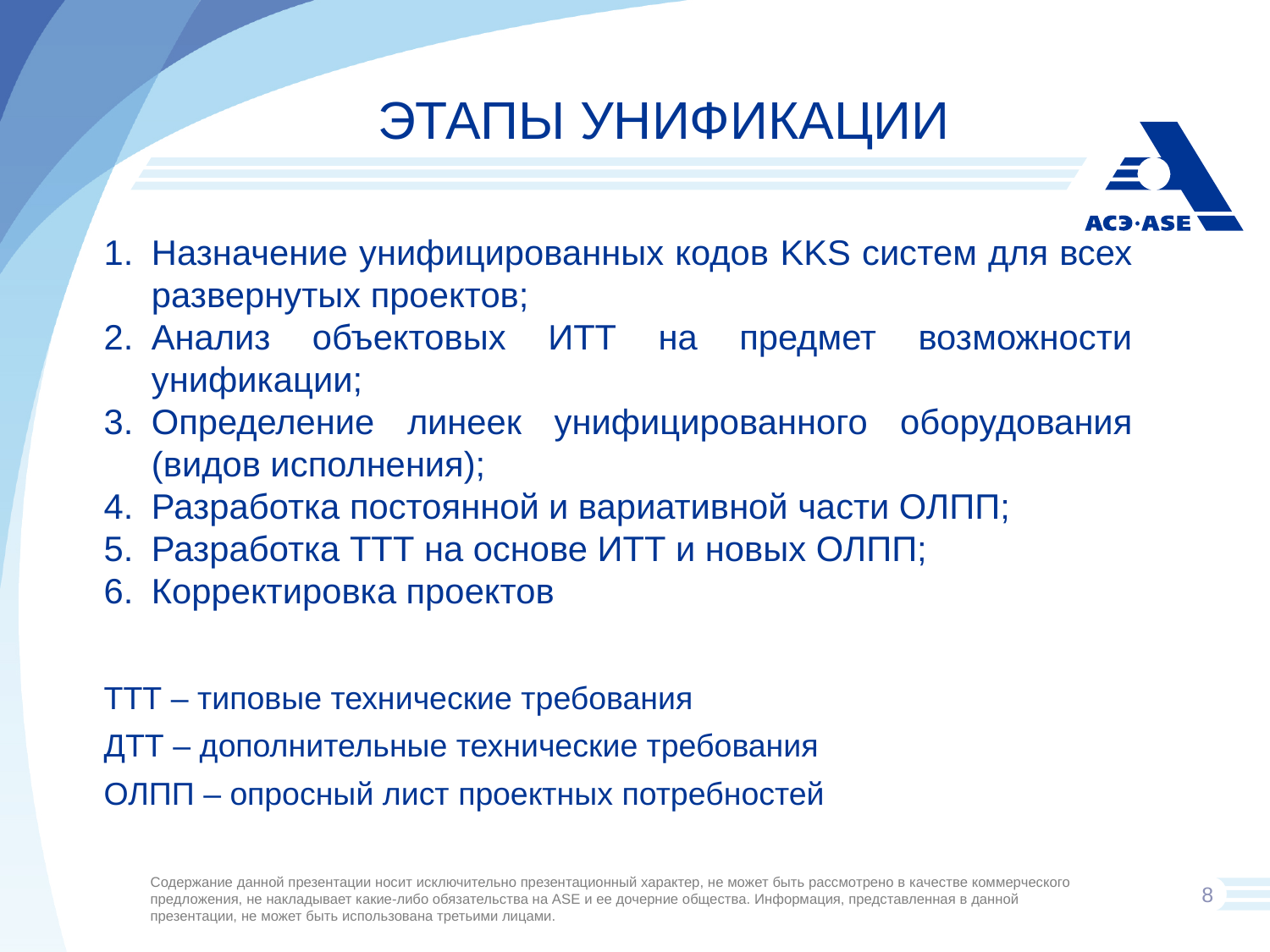

# Этапы унификации
Назначение унифицированных кодов KKS систем для всех развернутых проектов;
Анализ объектовых ИТТ на предмет возможности унификации;
Определение линеек унифицированного оборудования (видов исполнения);
Разработка постоянной и вариативной части ОЛПП;
Разработка ТТТ на основе ИТТ и новых ОЛПП;
Корректировка проектов

ТТТ – типовые технические требования
ДТТ – дополнительные технические требования
ОЛПП – опросный лист проектных потребностей
8